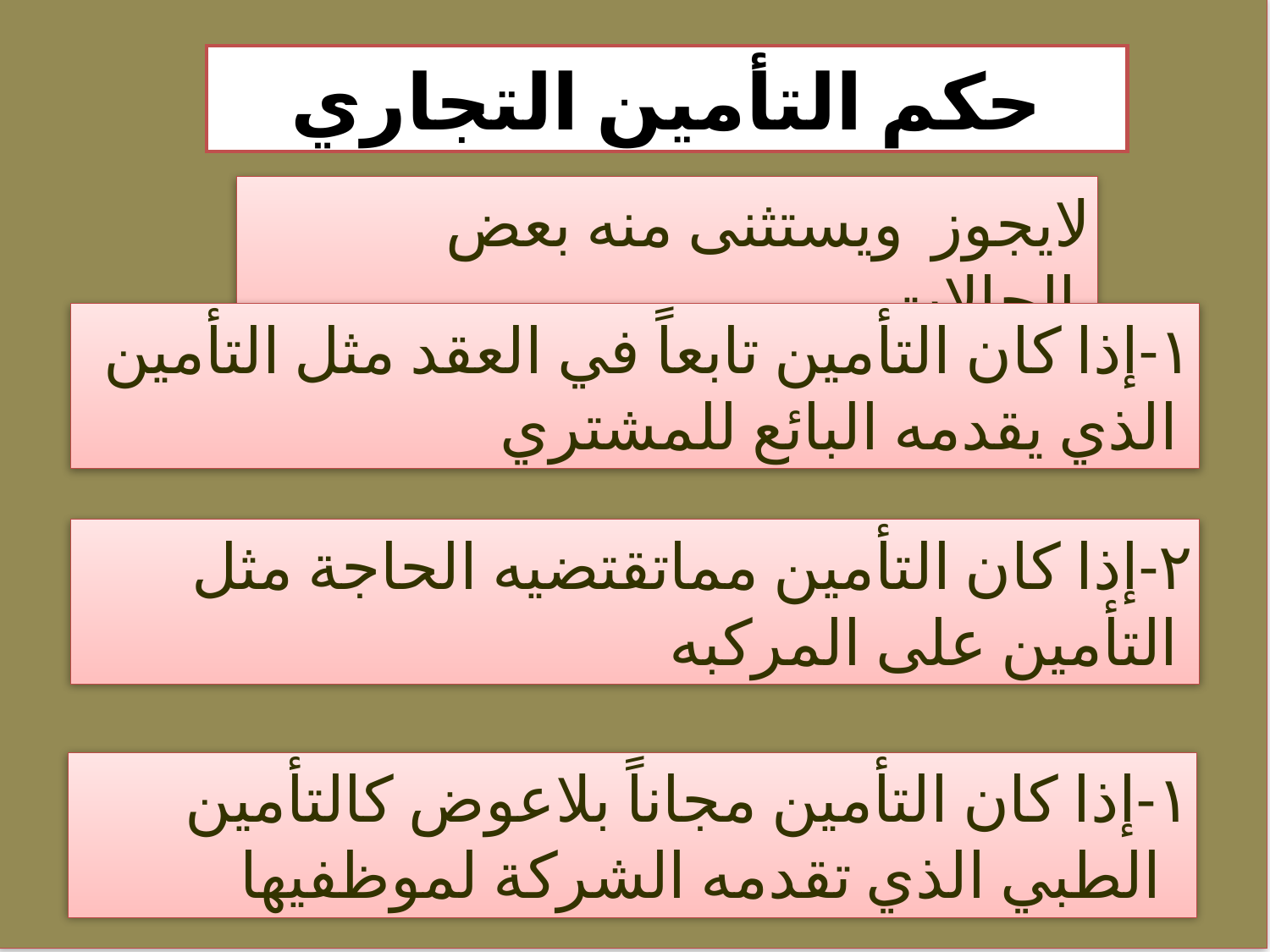

حكم التأمين التجاري
لايجوز  ويستثنى منه بعض الحالات
#
١-إذا كان التأمين تابعاً في العقد مثل التأمين الذي يقدمه البائع للمشتري
٢-إذا كان التأمين مماتقتضيه الحاجة مثل التأمين على المركبه

١-إذا كان التأمين مجاناً بلاعوض كالتأمين الطبي الذي تقدمه الشركة لموظفيها